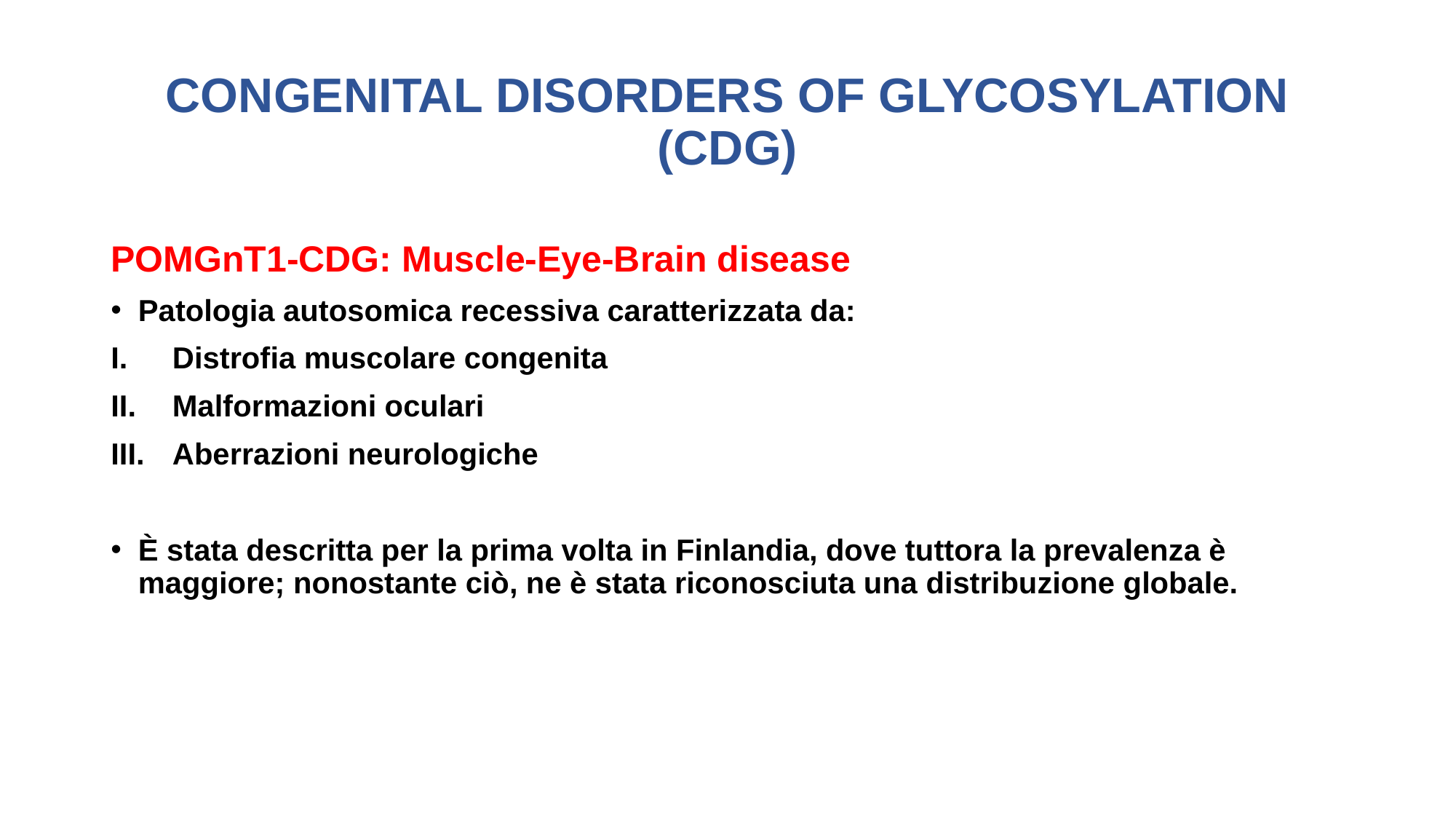

# CONGENITAL DISORDERS OF GLYCOSYLATION (CDG)
POMGnT1-CDG: Muscle-Eye-Brain disease
Patologia autosomica recessiva caratterizzata da:
Distrofia muscolare congenita
Malformazioni oculari
Aberrazioni neurologiche

È stata descritta per la prima volta in Finlandia, dove tuttora la prevalenza è maggiore; nonostante ciò, ne è stata riconosciuta una distribuzione globale.